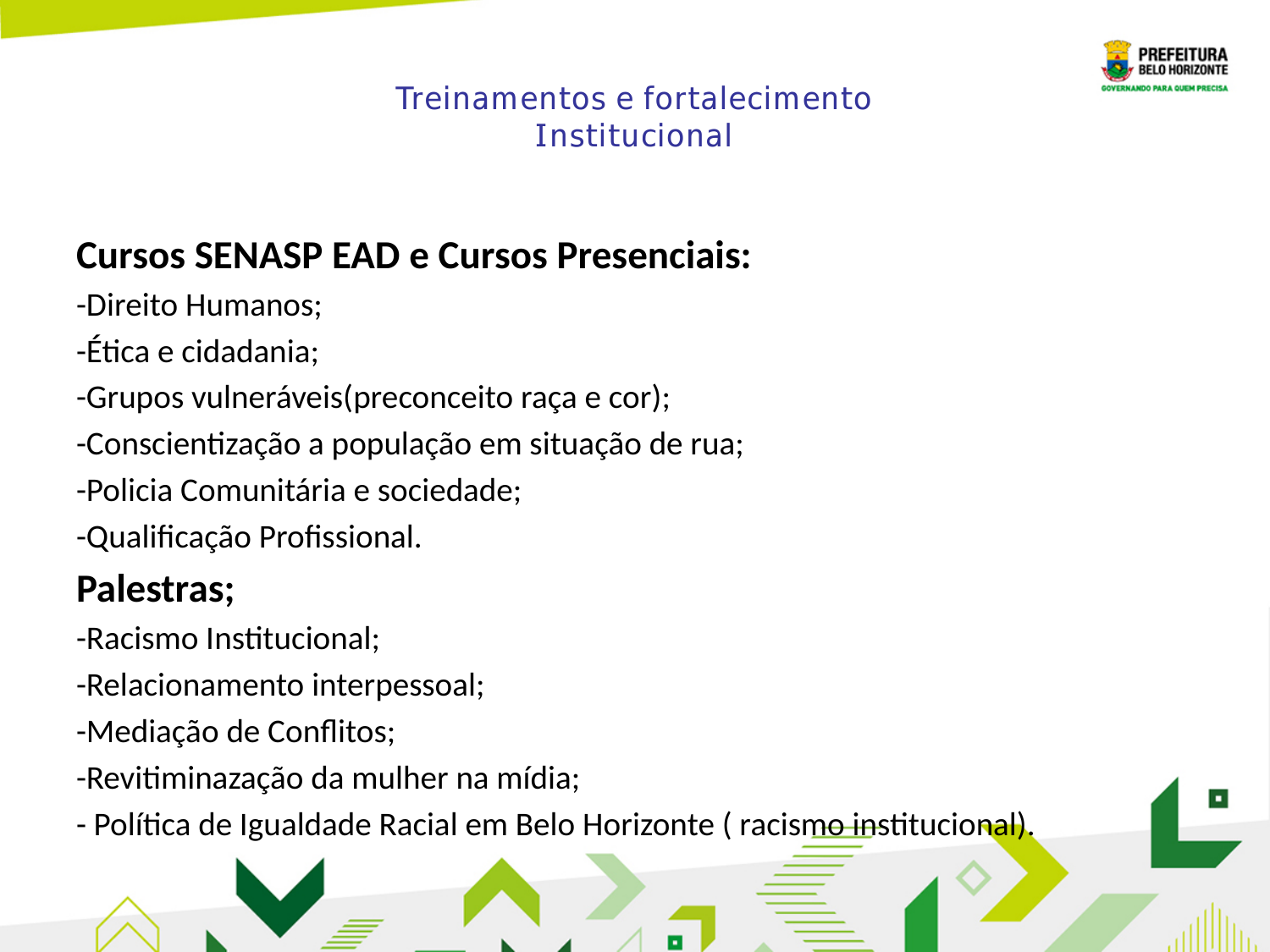

# Treinamentos e fortalecimento Institucional
Cursos SENASP EAD e Cursos Presenciais:
-Direito Humanos;
-Ética e cidadania;
-Grupos vulneráveis(preconceito raça e cor);
-Conscientização a população em situação de rua;
-Policia Comunitária e sociedade;
-Qualificação Profissional.
Palestras;
-Racismo Institucional;
-Relacionamento interpessoal;
-Mediação de Conflitos;
-Revitiminazação da mulher na mídia;
- Política de Igualdade Racial em Belo Horizonte ( racismo institucional).